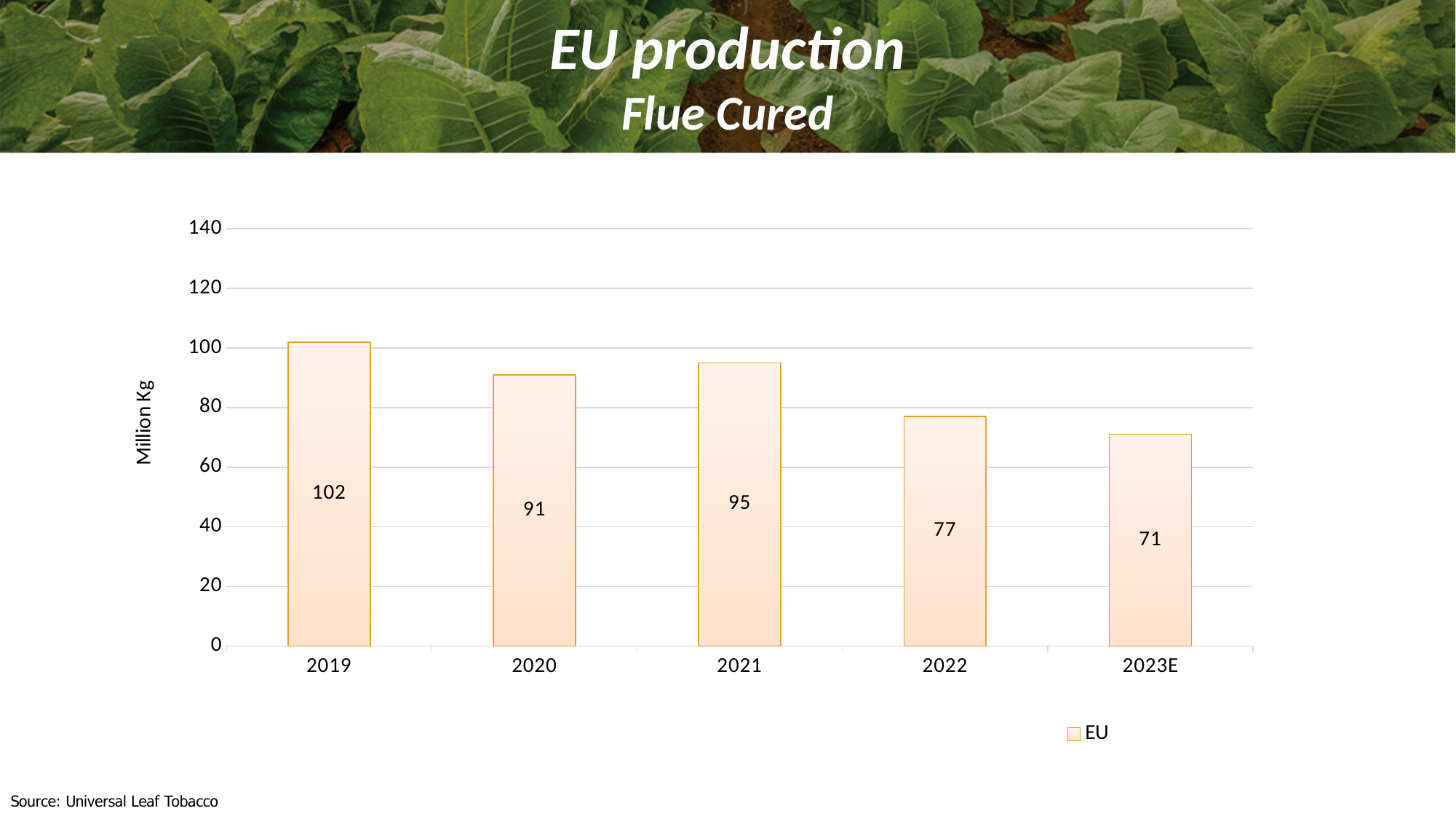

EU production
Flue Cured

### Chart

| Category | EU |
|---|---|
| 2019 | 102.0 |
| 2020 | 91.0 |
| 2021 | 95.0 |
| 2022 | 77.0 |
| 2023E | 71.0 |
Source: Universal Leaf Tobacco